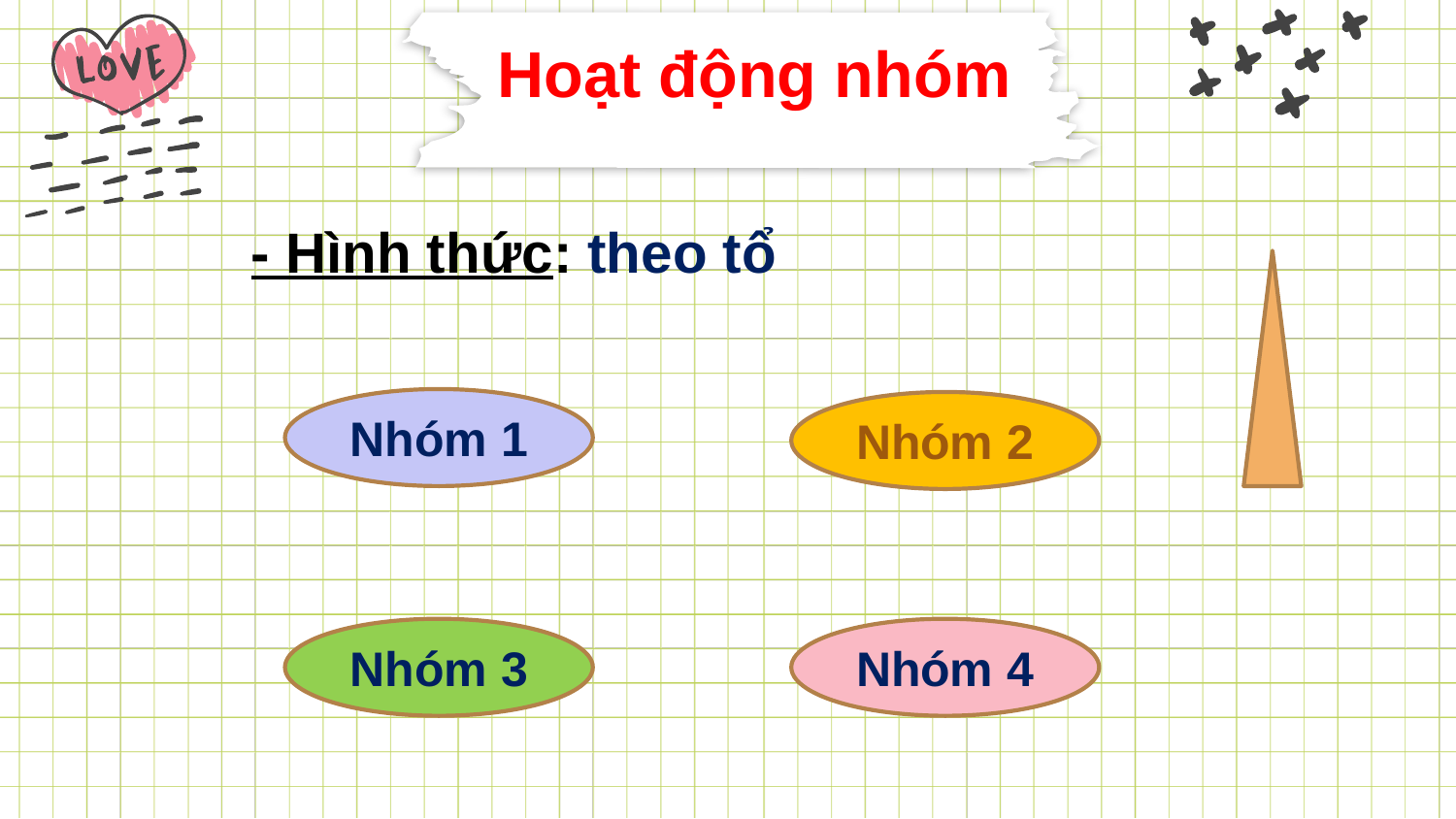

# Hoạt động nhóm
- Hình thức: theo tổ

Nhóm 1
Nhóm 2
Nhóm 3
Nhóm 4